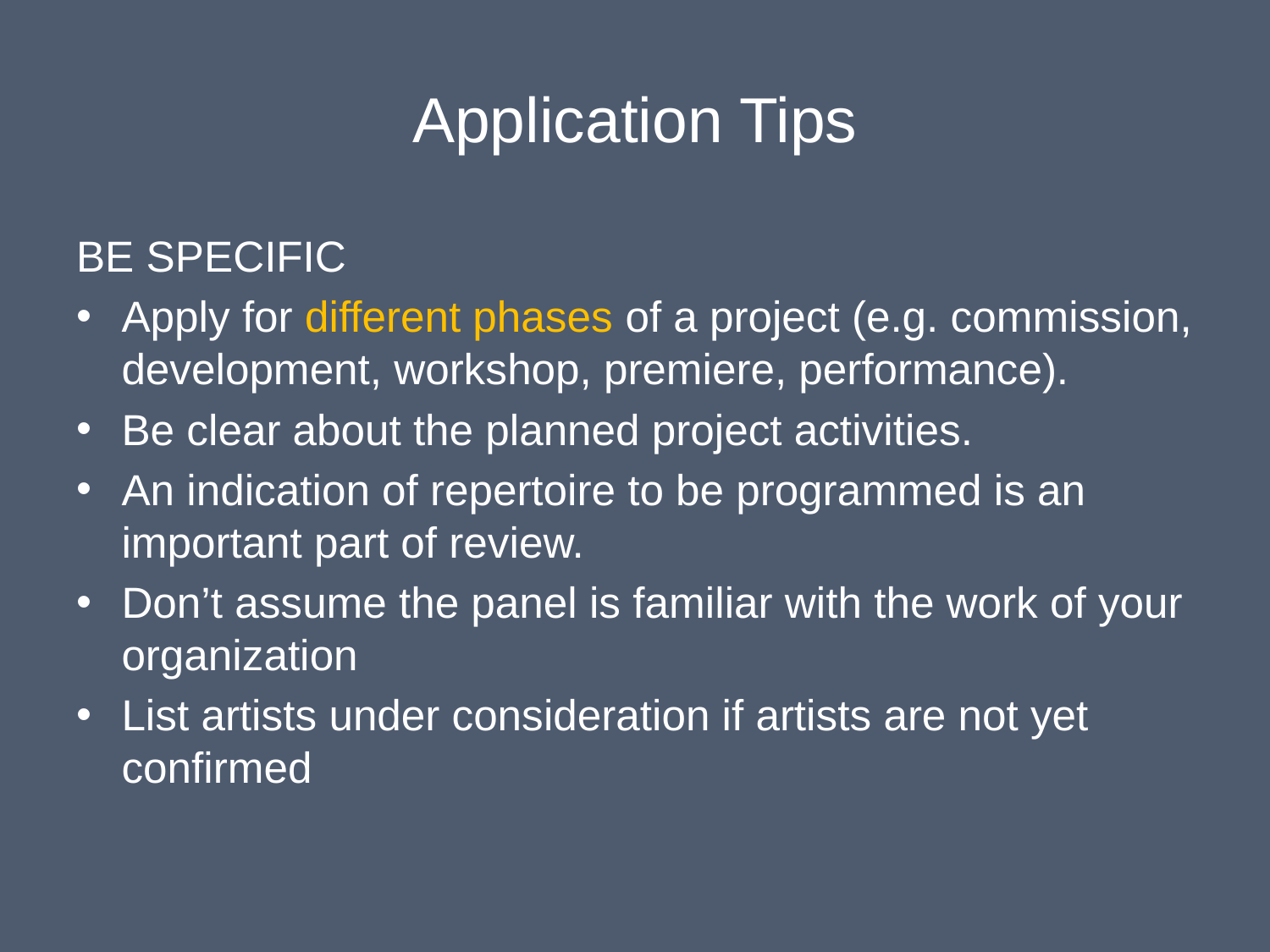

# Application Tips
BE SPECIFIC
Apply for different phases of a project (e.g. commission, development, workshop, premiere, performance).
Be clear about the planned project activities.
An indication of repertoire to be programmed is an important part of review.
Don’t assume the panel is familiar with the work of your organization
List artists under consideration if artists are not yet confirmed